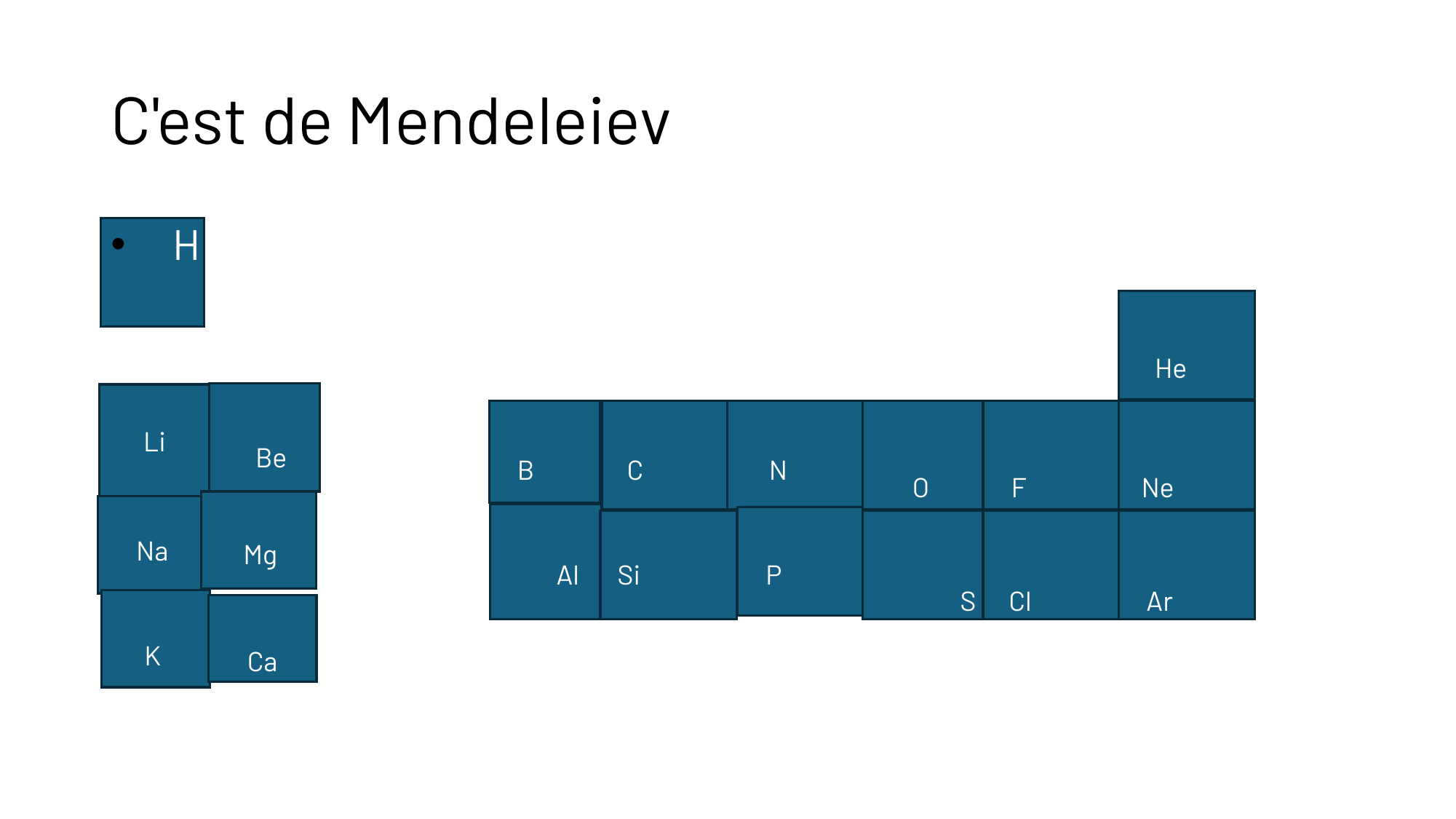

# C'est de Mendeleiev

    H

He

Li

Be
B                 C                       N
O               F                     Ne

Na
Mg
  Al       Si                       P
 S      Cl                     Ar

K
Ca